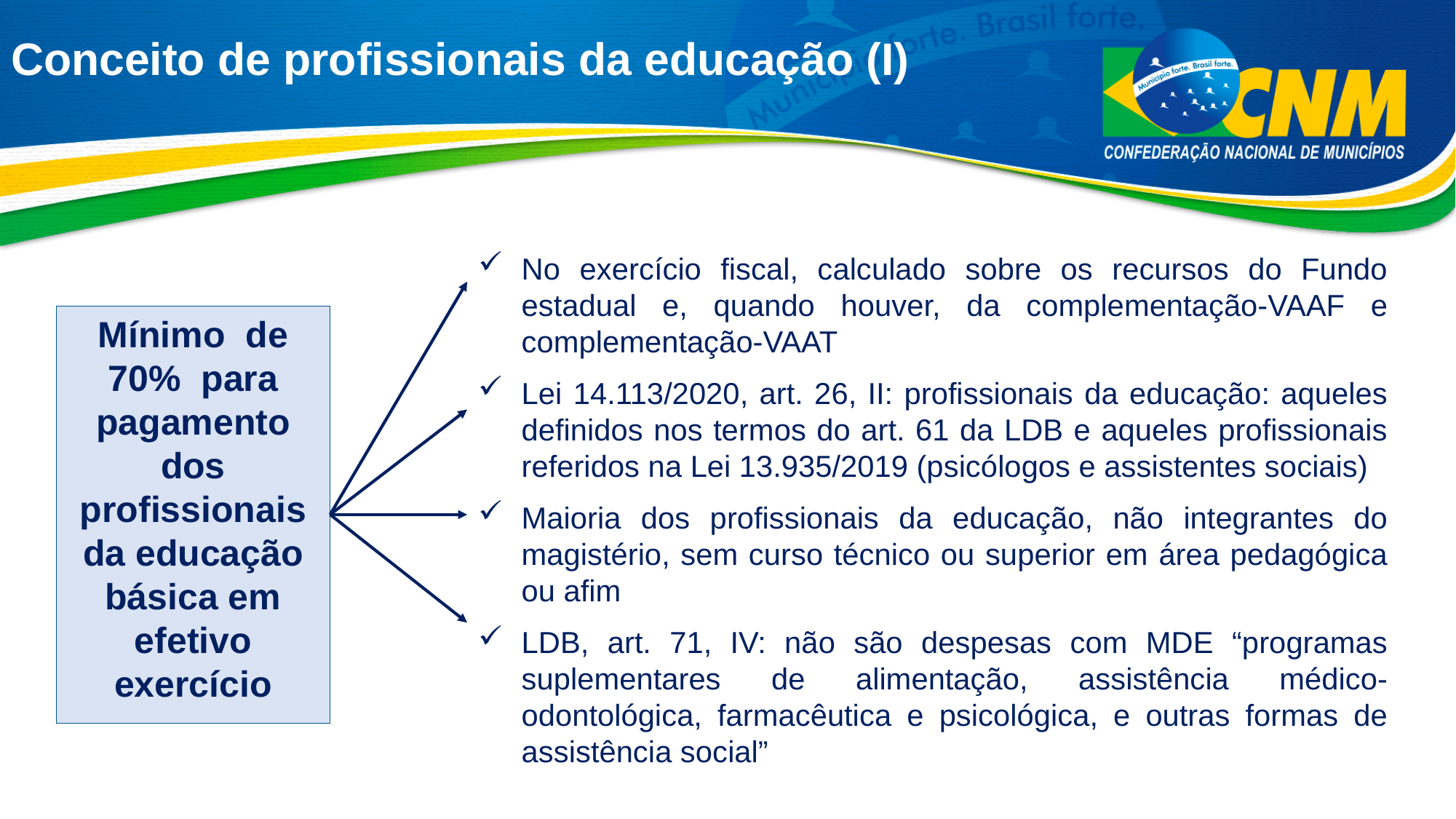

# Conceito de profissionais da educação (I)
No exercício fiscal, calculado sobre os recursos do Fundo estadual e, quando houver, da complementação-VAAF e complementação-VAAT
Lei 14.113/2020, art. 26, II: profissionais da educação: aqueles definidos nos termos do art. 61 da LDB e aqueles profissionais referidos na Lei 13.935/2019 (psicólogos e assistentes sociais)
Maioria dos profissionais da educação, não integrantes do magistério, sem curso técnico ou superior em área pedagógica ou afim
LDB, art. 71, IV: não são despesas com MDE “programas suplementares de alimentação, assistência médico-odontológica, farmacêutica e psicológica, e outras formas de assistência social”

Mínimo  de 70%  para pagamento dos profissionais da educação básica em efetivo exercício